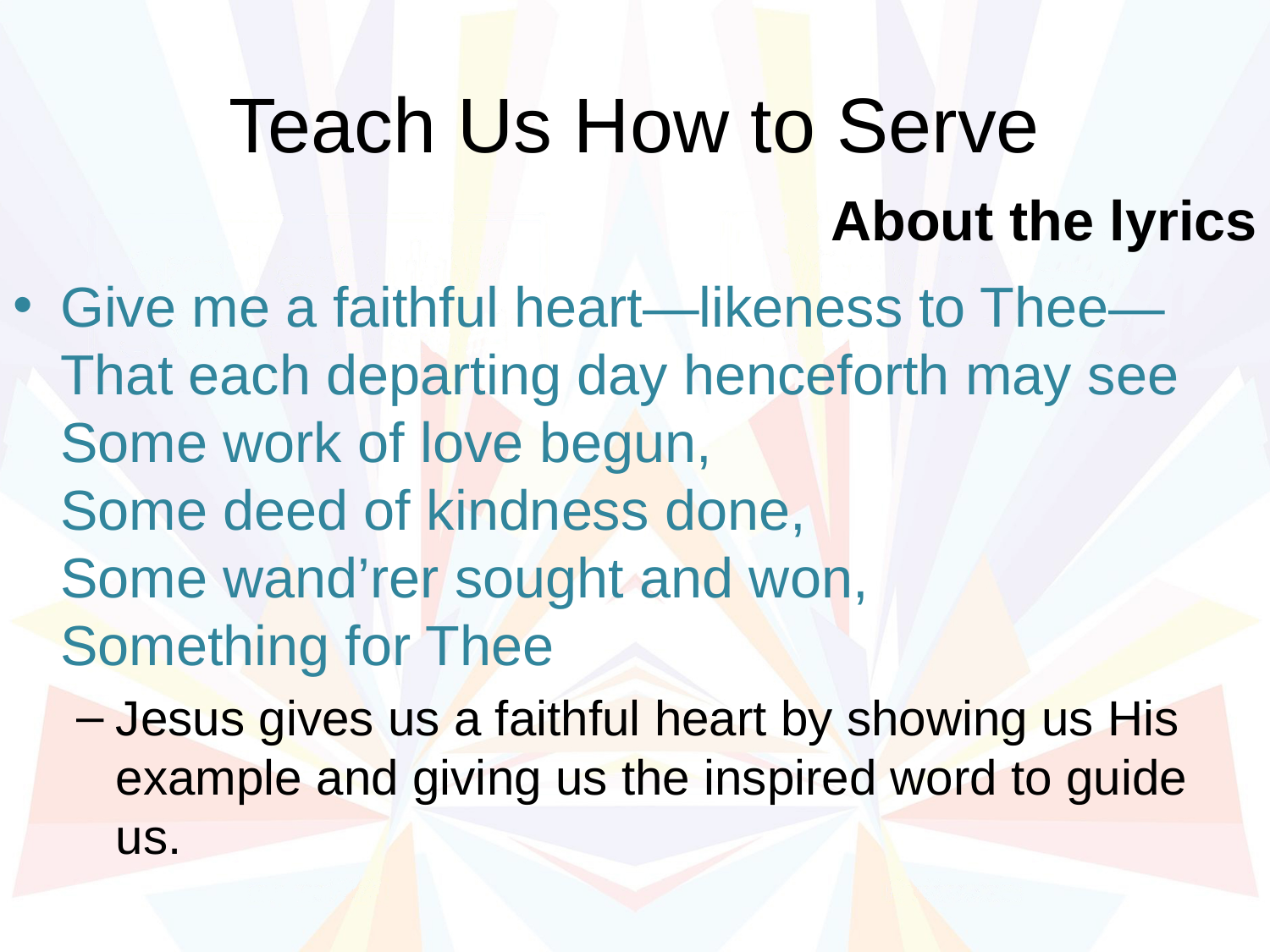

# Teach Us How to Serve
About the lyrics
Give me a faithful heart—likeness to Thee—
That each departing day henceforth may see
Some work of love begun,
Some deed of kindness done,
Some wand’rer sought and won,
Something for Thee
Jesus gives us a faithful heart by showing us His example and giving us the inspired word to guide us.